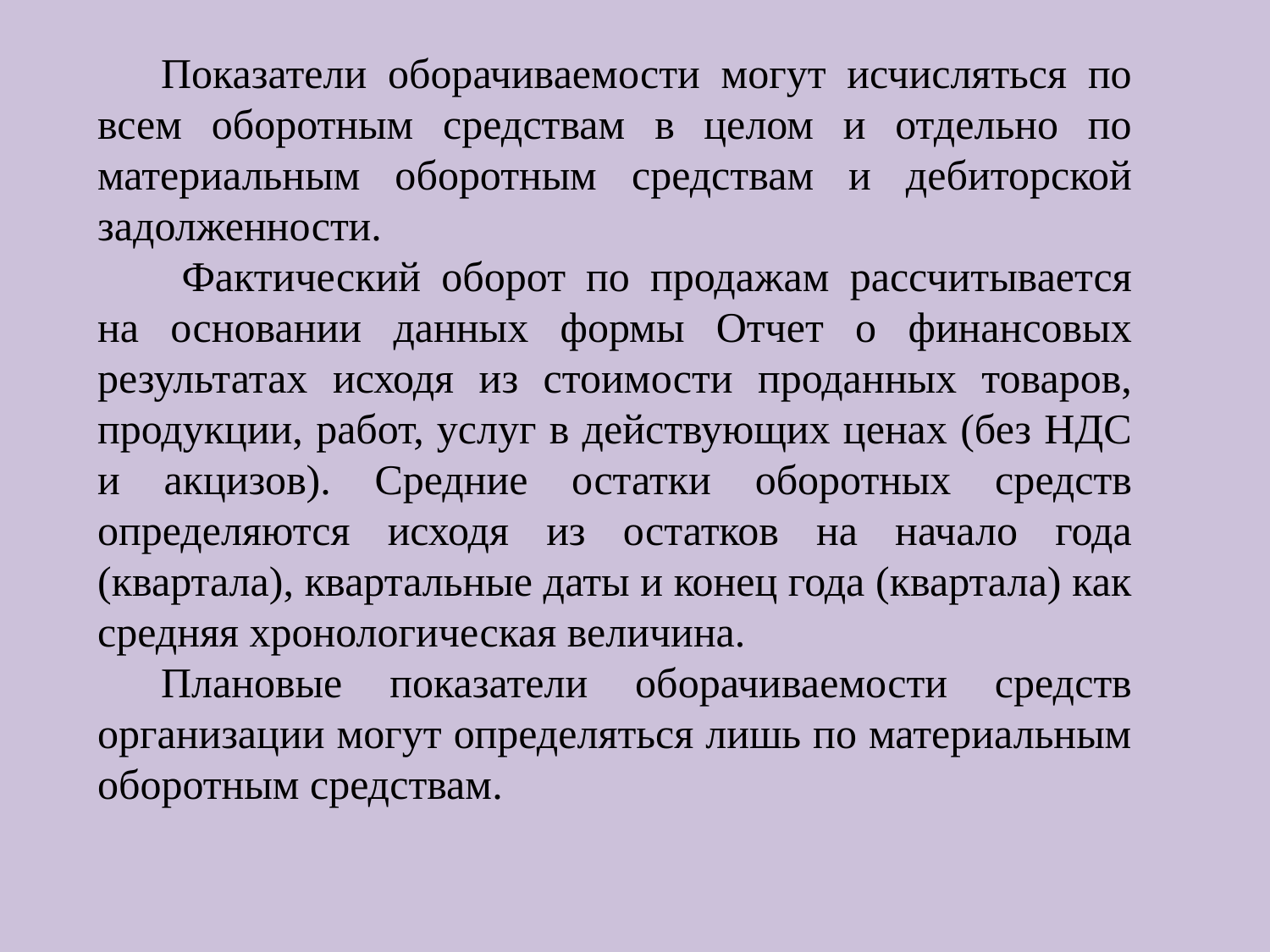

Показатели оборачиваемости могут исчисляться по всем оборотным средствам в целом и отдельно по материальным оборотным средствам и дебиторской задолженности.
 Фактический оборот по продажам рассчитывается на основании данных формы Отчет о финансовых результатах исходя из стоимости проданных товаров, продукции, работ, услуг в действующих ценах (без НДС и акцизов). Средние остатки оборотных средств определяются исходя из остатков на начало года (квартала), квартальные даты и конец года (квартала) как средняя хронологическая величина.
Плановые показатели оборачиваемости средств организации могут определяться лишь по материальным оборотным средствам.